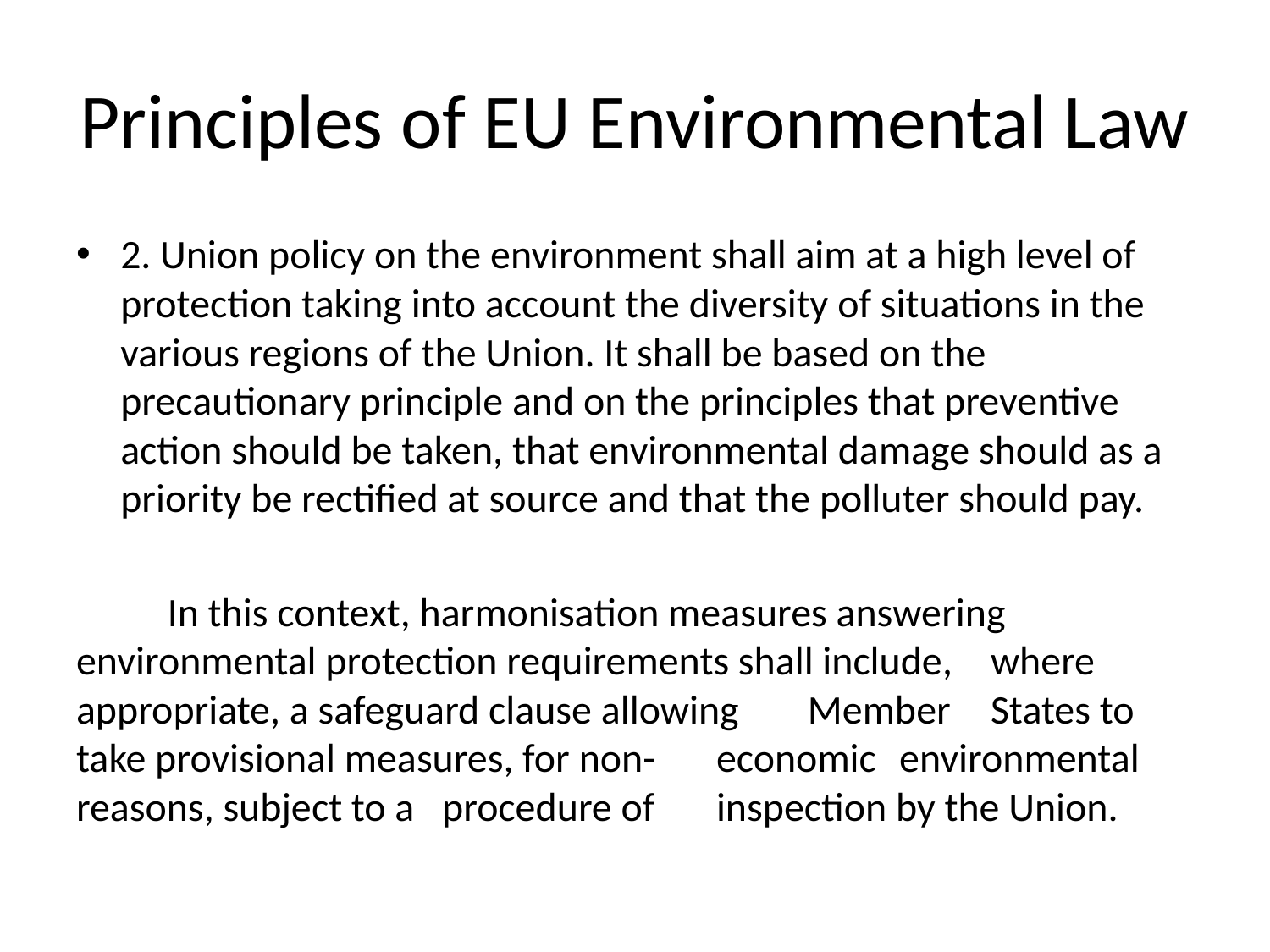

# Principles of EU Environmental Law
2. Union policy on the environment shall aim at a high level of protection taking into account the diversity of situations in the various regions of the Union. It shall be based on the precautionary principle and on the principles that preventive action should be taken, that environmental damage should as a priority be rectified at source and that the polluter should pay.

	In this context, harmonisation measures answering 	environmental protection requirements shall include, 	where appropriate, a safeguard clause allowing 	Member 	States to take provisional measures, for non-	economic 	environmental reasons, subject to a 	procedure of 	inspection by the Union.